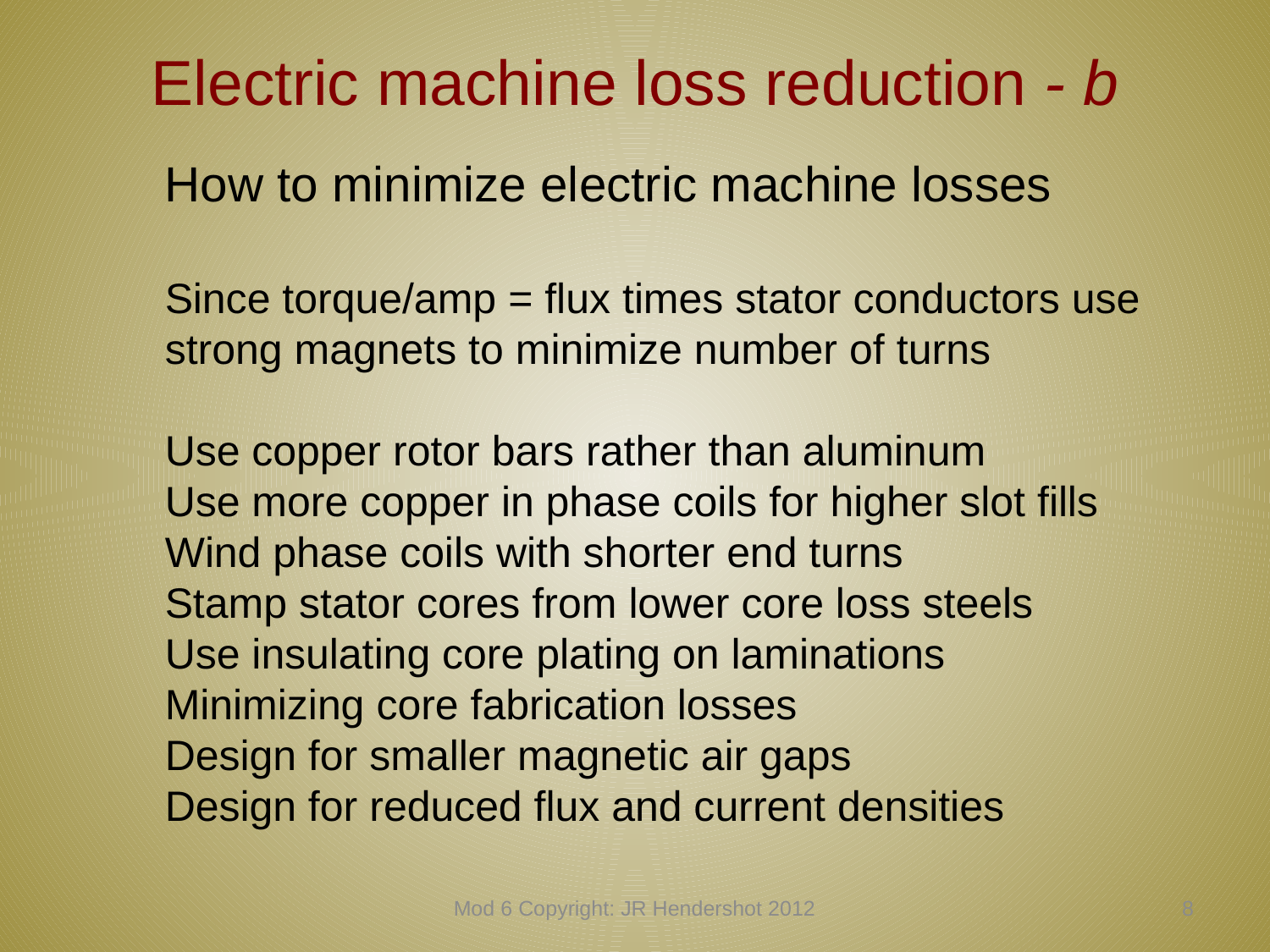

# Electric machine loss reduction - b
How to minimize electric machine losses

Since torque/amp = flux times stator conductors use strong magnets to minimize number of turns

Use copper rotor bars rather than aluminum
Use more copper in phase coils for higher slot fills
Wind phase coils with shorter end turns
Stamp stator cores from lower core loss steels
Use insulating core plating on laminations
Minimizing core fabrication losses
Design for smaller magnetic air gaps
Design for reduced flux and current densities
Mod 6 Copyright: JR Hendershot 2012
8